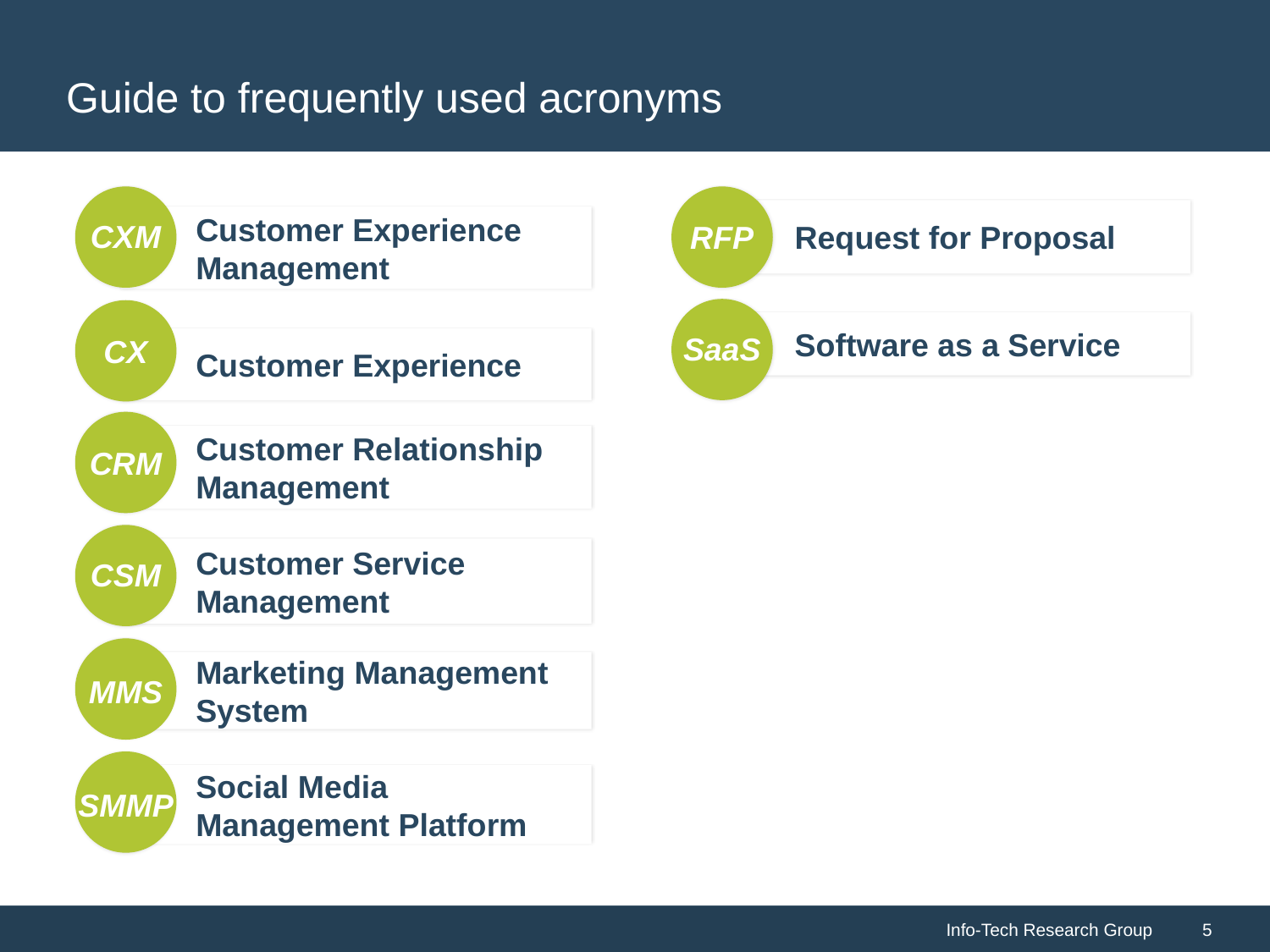

#
Guide to frequently used acronyms

Request for Proposal
Customer Experience Management
CXM
RFP

Software as a Service
SaaS
CX
Customer Experience

Customer Relationship Management
CRM

Customer Service Management
CSM

Marketing Management System
MMS

Social Media Management Platform
SMMP